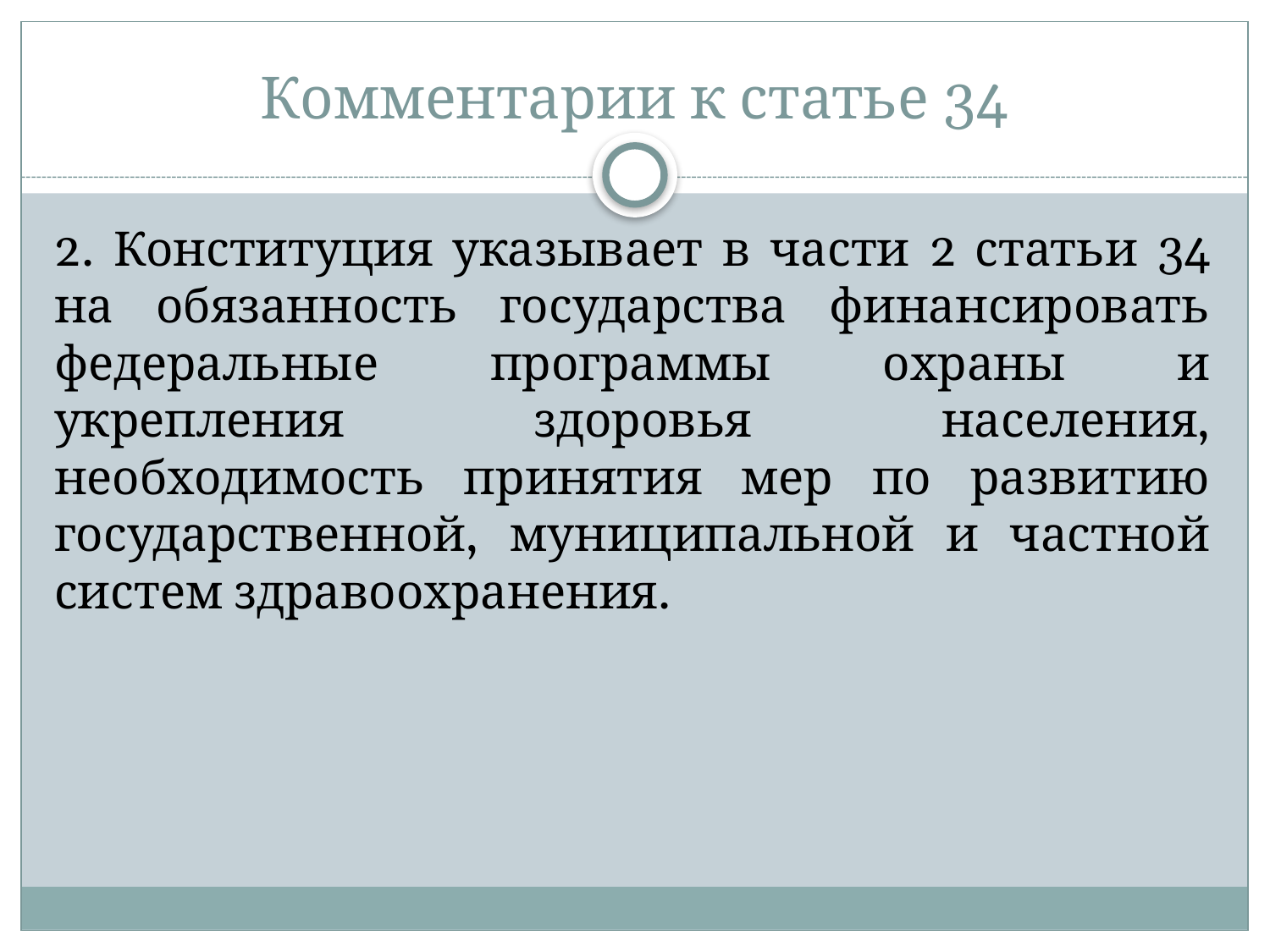

# Комментарии к статье 34
2. Конституция указывает в части 2 статьи 34 на обязанность государства финансировать федеральные программы охраны и укрепления здоровья населения, необходимость принятия мер по развитию государственной, муниципальной и частной систем здравоохранения.